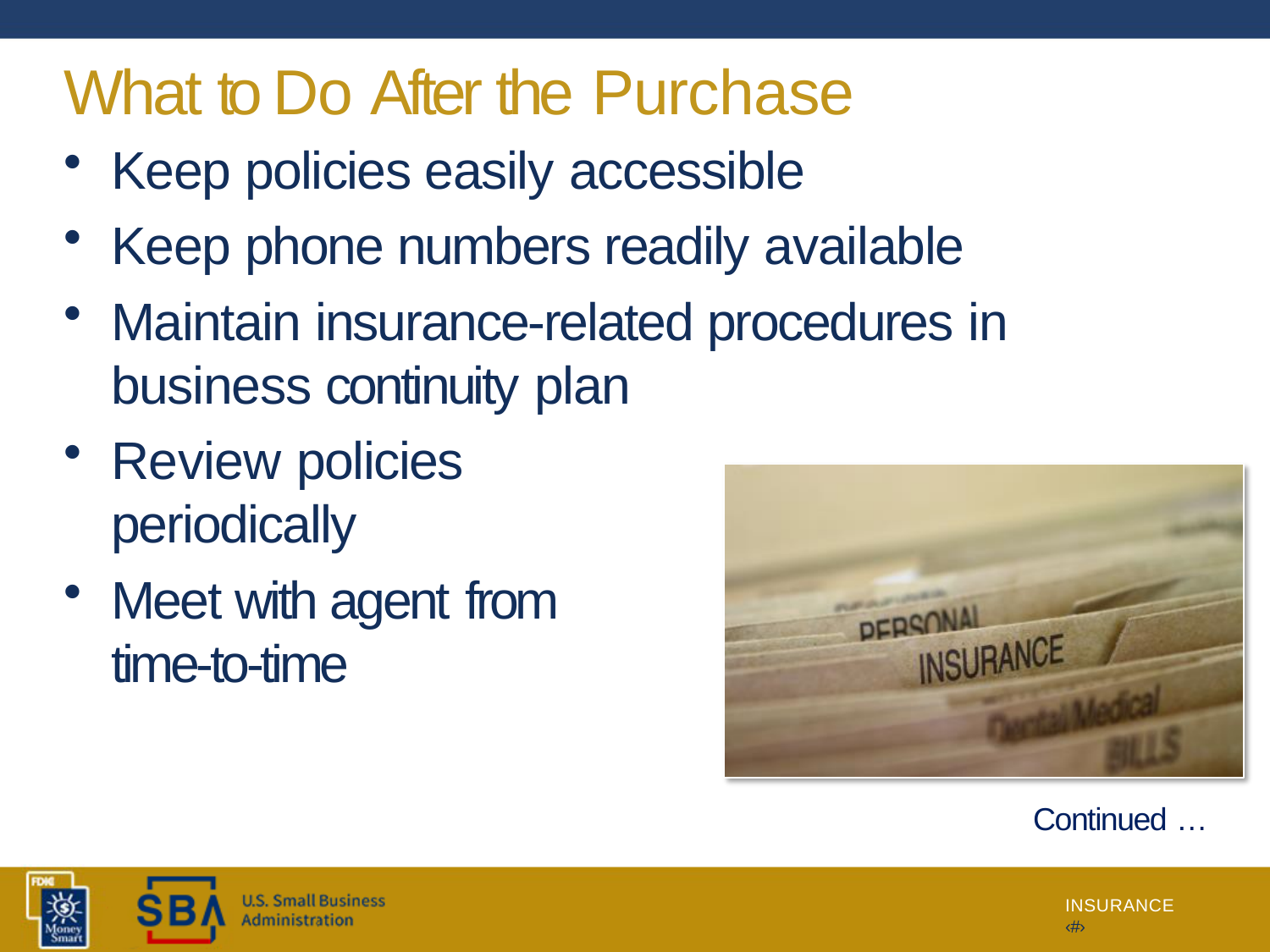

# What to Do After the Purchase
Keep policies easily accessible
Keep phone numbers readily available
Maintain insurance-related procedures in  business continuity plan
Review policies  periodically
Meet with agent from  time-to-time

Continued …
INSURANCE ‹#›